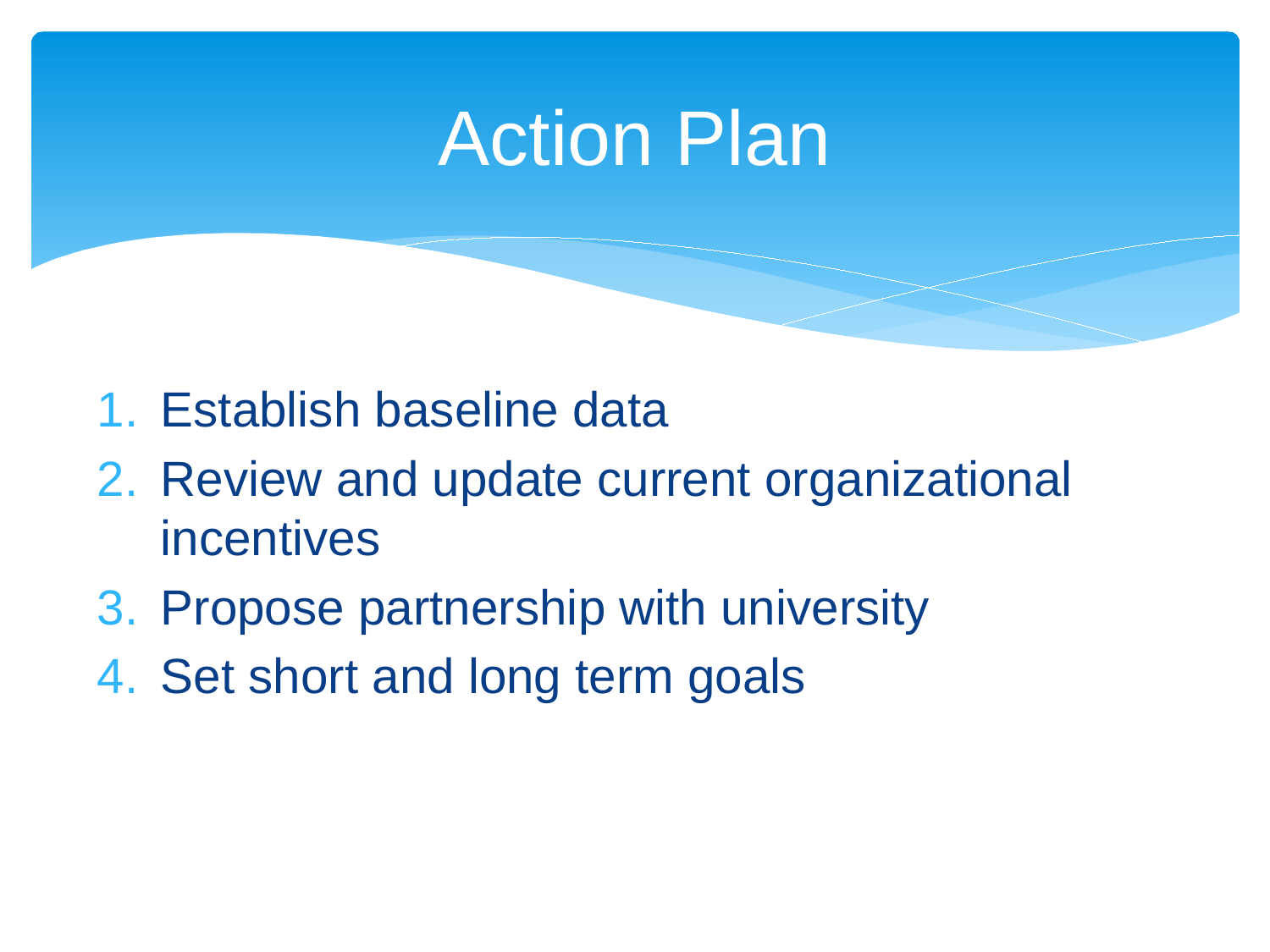

# Action Plan
Establish baseline data
Review and update current organizational incentives
Propose partnership with university
Set short and long term goals